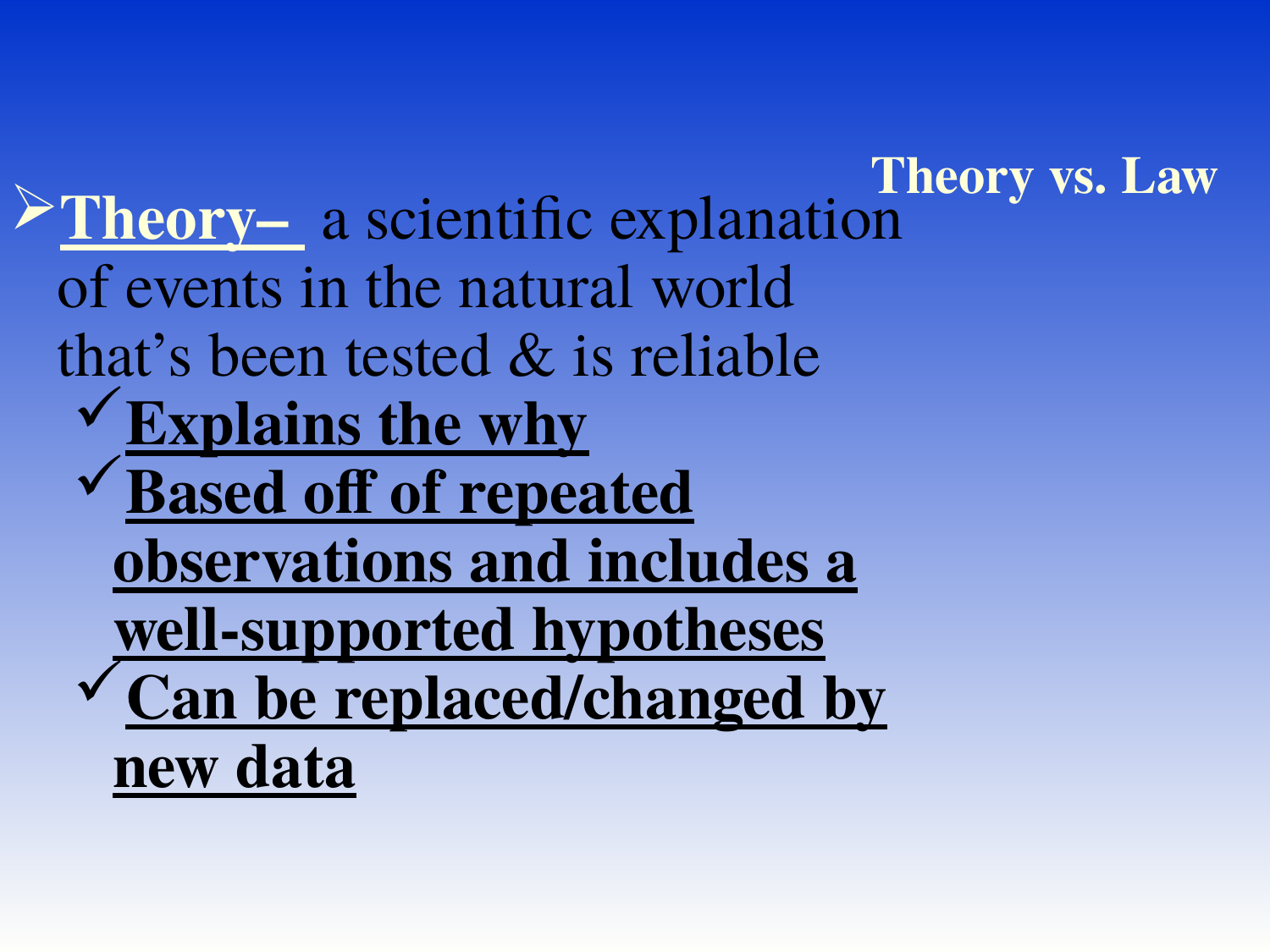

Theory vs. Law
Theory–  a scientific explanation of events in the natural world that’s been tested & is reliable
Explains the why
Based off of repeated observations and includes a well-supported hypotheses
Can be replaced/changed by new data